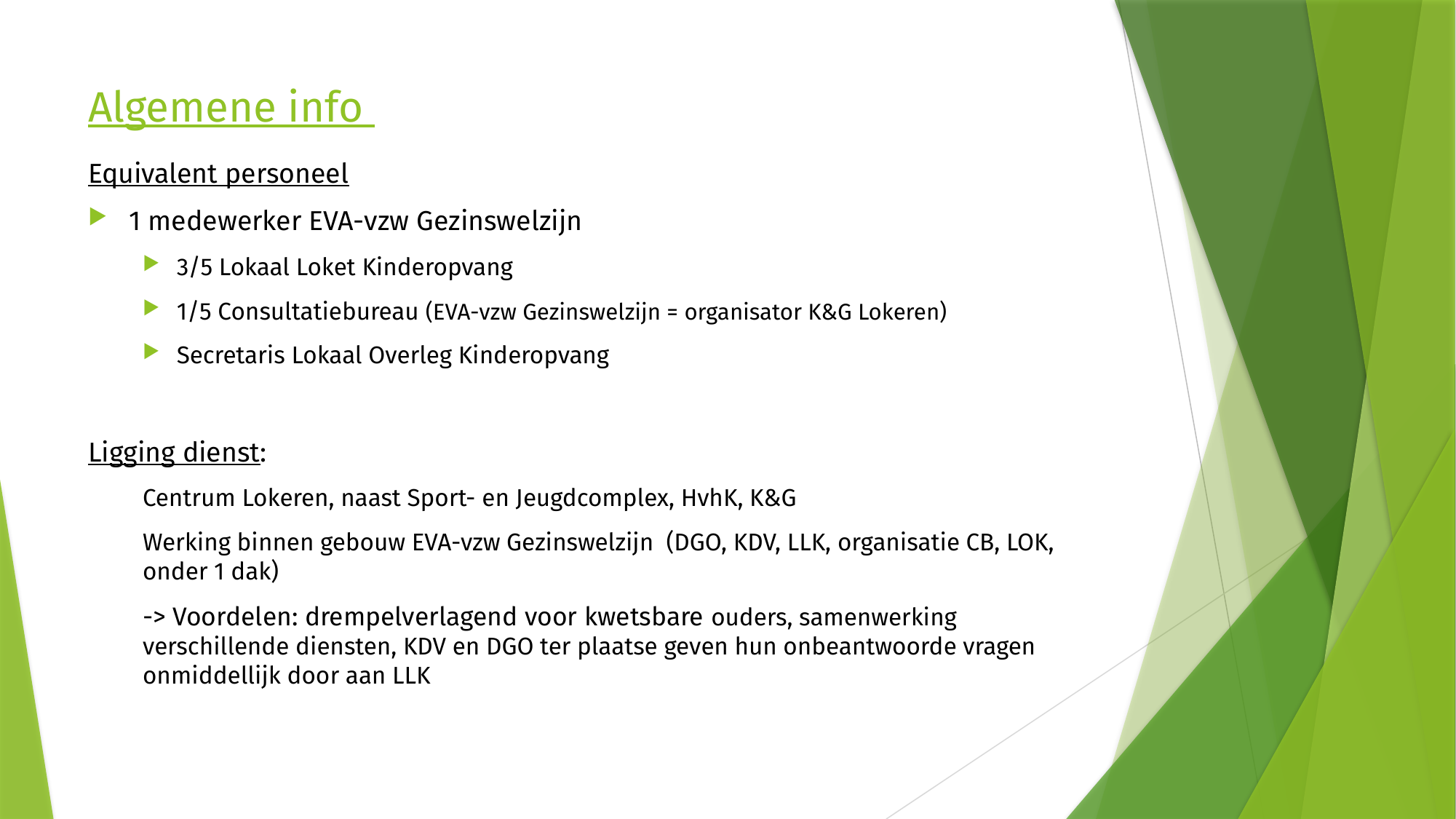

# Algemene info
Equivalent personeel
1 medewerker EVA-vzw Gezinswelzijn
3/5 Lokaal Loket Kinderopvang
1/5 Consultatiebureau (EVA-vzw Gezinswelzijn = organisator K&G Lokeren)
Secretaris Lokaal Overleg Kinderopvang

Ligging dienst:
Centrum Lokeren, naast Sport- en Jeugdcomplex, HvhK, K&G
Werking binnen gebouw EVA-vzw Gezinswelzijn  (DGO, KDV, LLK, organisatie CB, LOK, onder 1 dak)
-> Voordelen: drempelverlagend voor kwetsbare ouders, samenwerking verschillende diensten, KDV en DGO ter plaatse geven hun onbeantwoorde vragen onmiddellijk door aan LLK